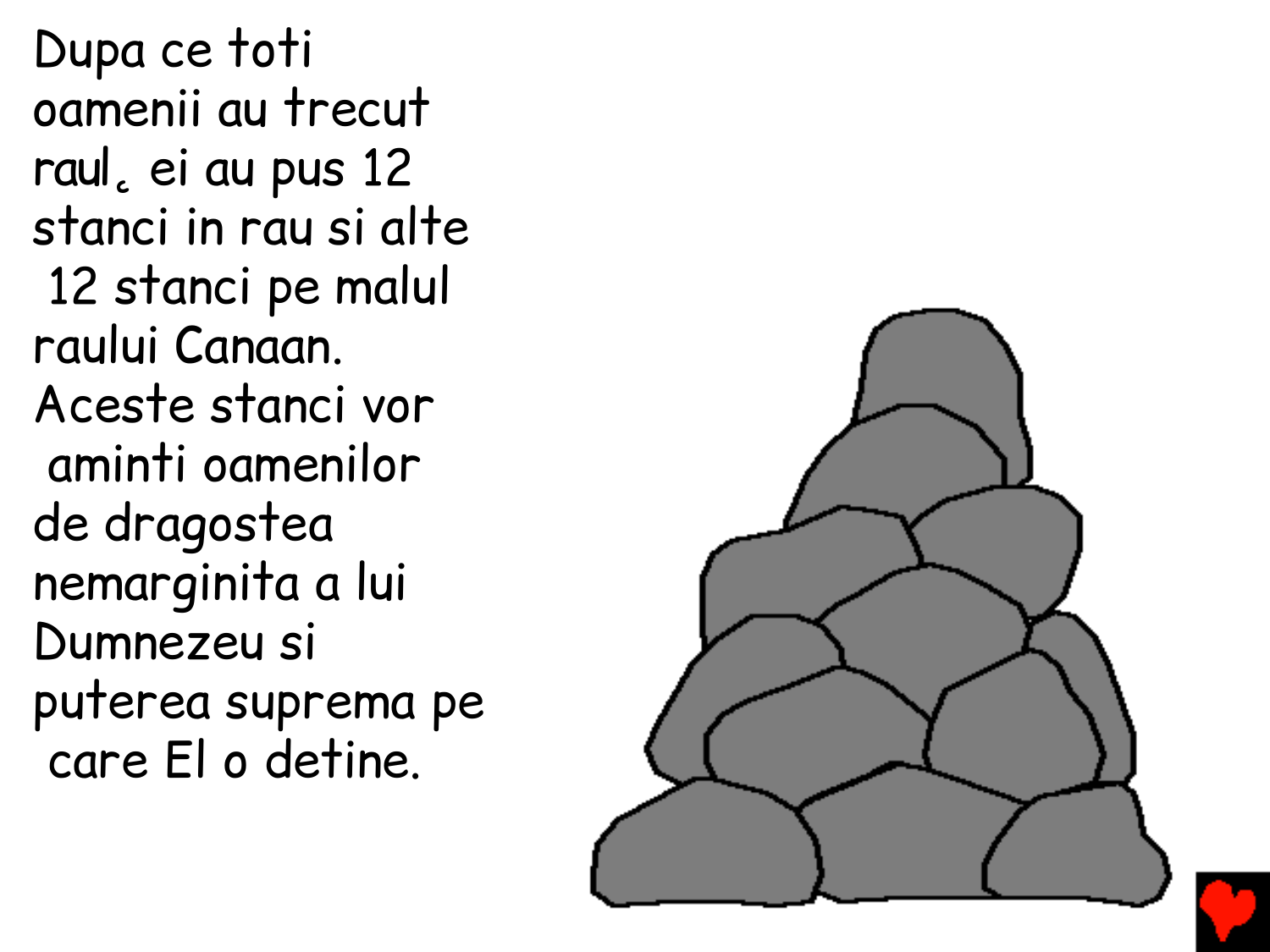

Dupa ce toti  oamenii au trecut  raul˛ ei au pus 12  stanci in rau si alte  12 stanci pe malul  raului Canaan.
Aceste stanci vor  aminti oamenilor  de dragostea  nemarginita a lui  Dumnezeu si
puterea suprema pe  care El o detine.